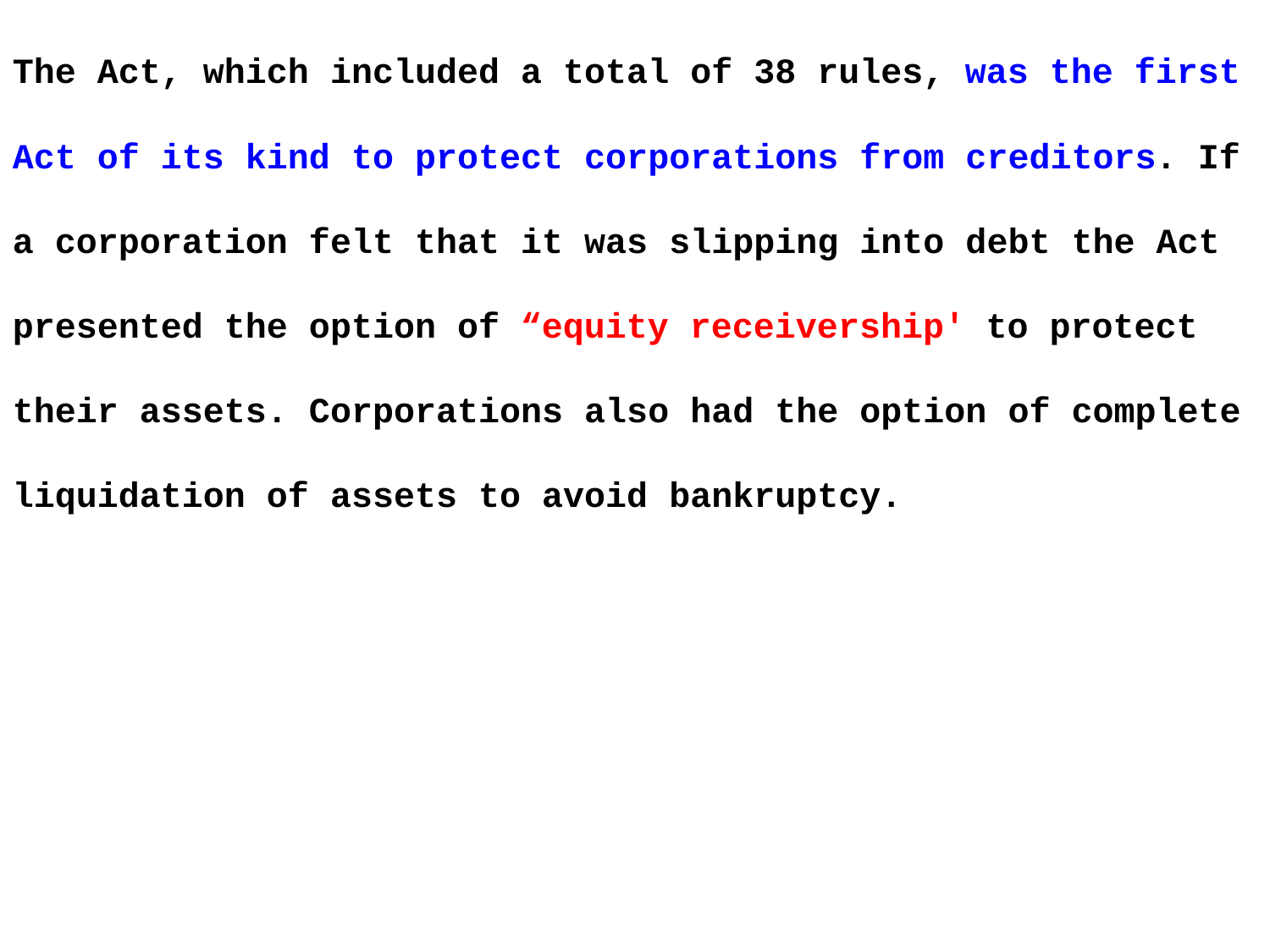

The Act, which included a total of 38 rules, was the first Act of its kind to protect corporations from creditors. If a corporation felt that it was slipping into debt the Act presented the option of “equity receivership' to protect their assets. Corporations also had the option of complete liquidation of assets to avoid bankruptcy.